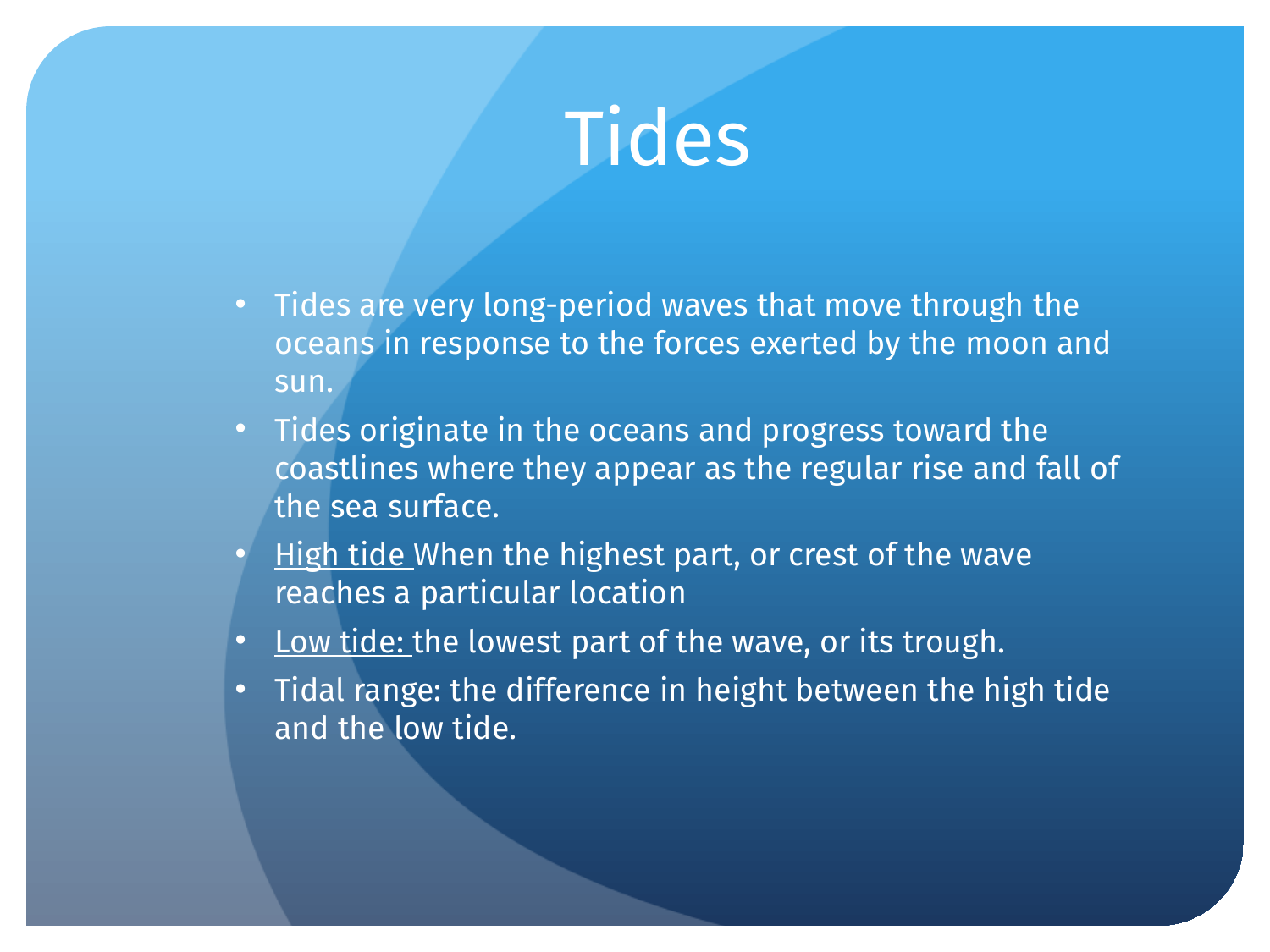

# Tides
Tides are very long-period waves that move through the oceans in response to the forces exerted by the moon and sun.
Tides originate in the oceans and progress toward the coastlines where they appear as the regular rise and fall of the sea surface.
High tide When the highest part, or crest of the wave reaches a particular location
Low tide: the lowest part of the wave, or its trough.
Tidal range: the difference in height between the high tide and the low tide.